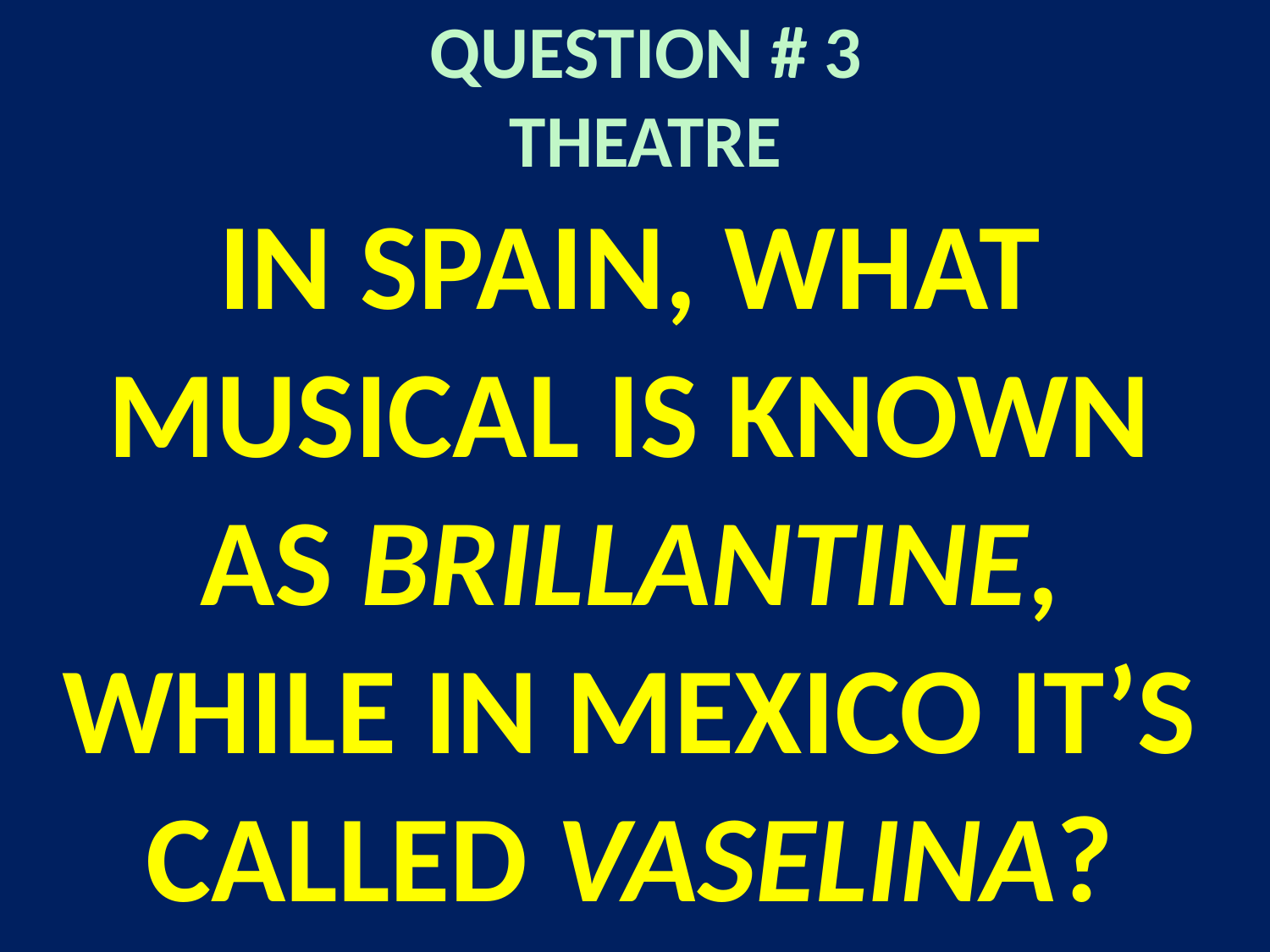

# QUESTION # 3 THEATRE
IN SPAIN, WHAT MUSICAL IS KNOWN AS BRILLANTINE, WHILE IN MEXICO IT’S CALLED VASELINA?